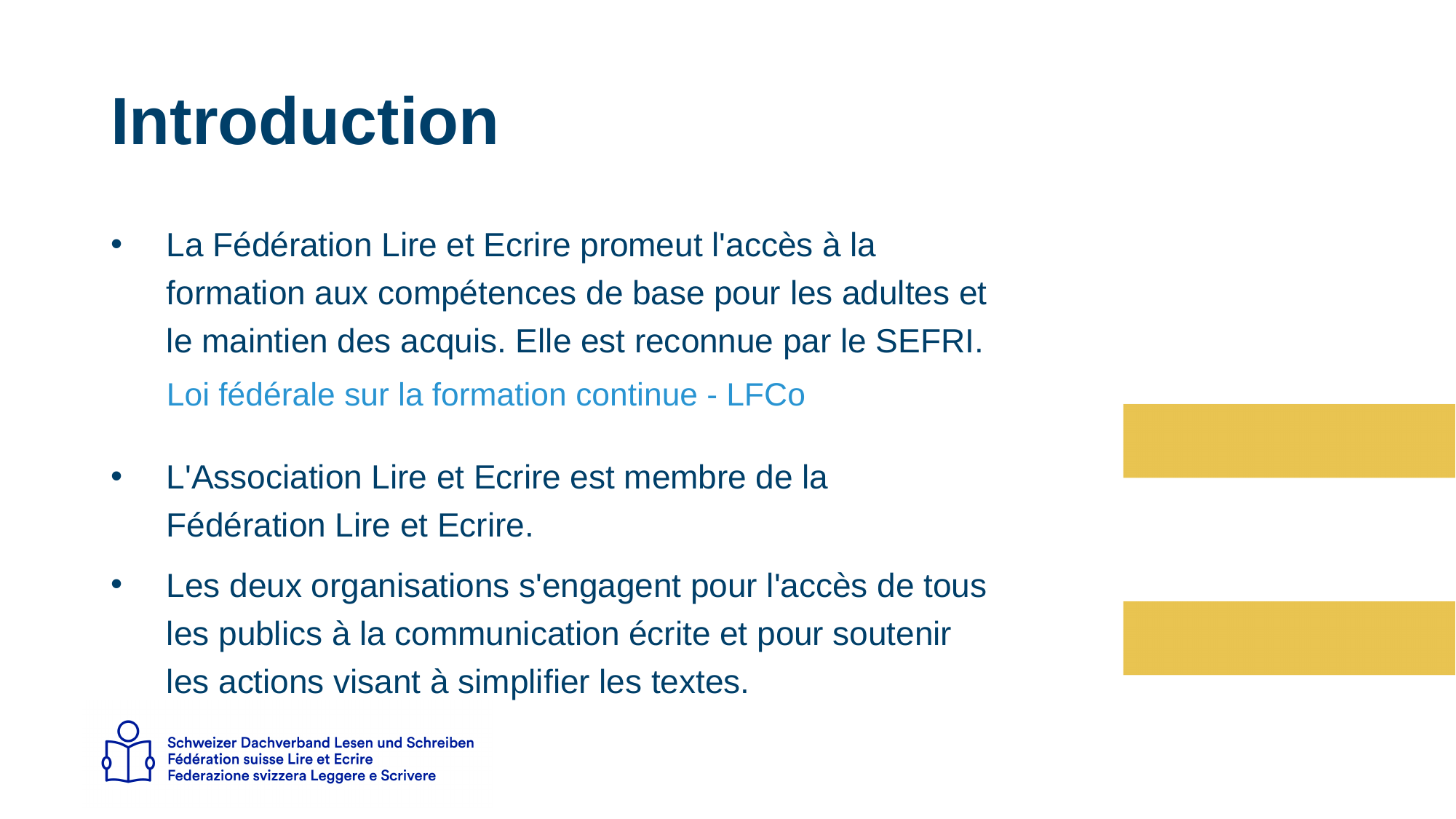

# Introduction
La Fédération Lire et Ecrire promeut l'accès à la formation aux compétences de base pour les adultes et le maintien des acquis. Elle est reconnue par le SEFRI.
Loi fédérale sur la formation continue - LFCo

L'Association Lire et Ecrire est membre de la Fédération Lire et Ecrire.
Les deux organisations s'engagent pour l'accès de tous les publics à la communication écrite et pour soutenir les actions visant à simplifier les textes.